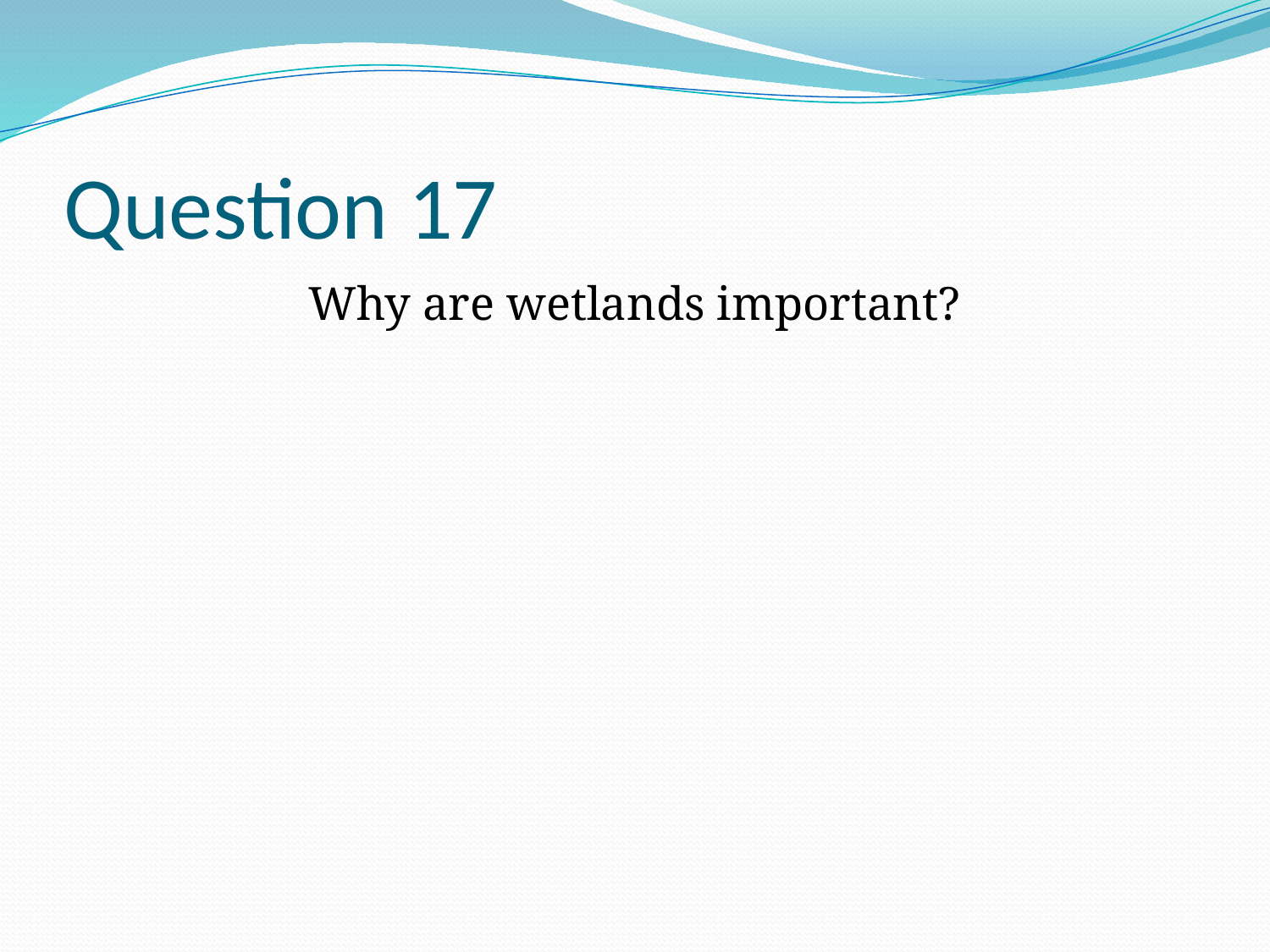

# Question 17
Why are wetlands important?